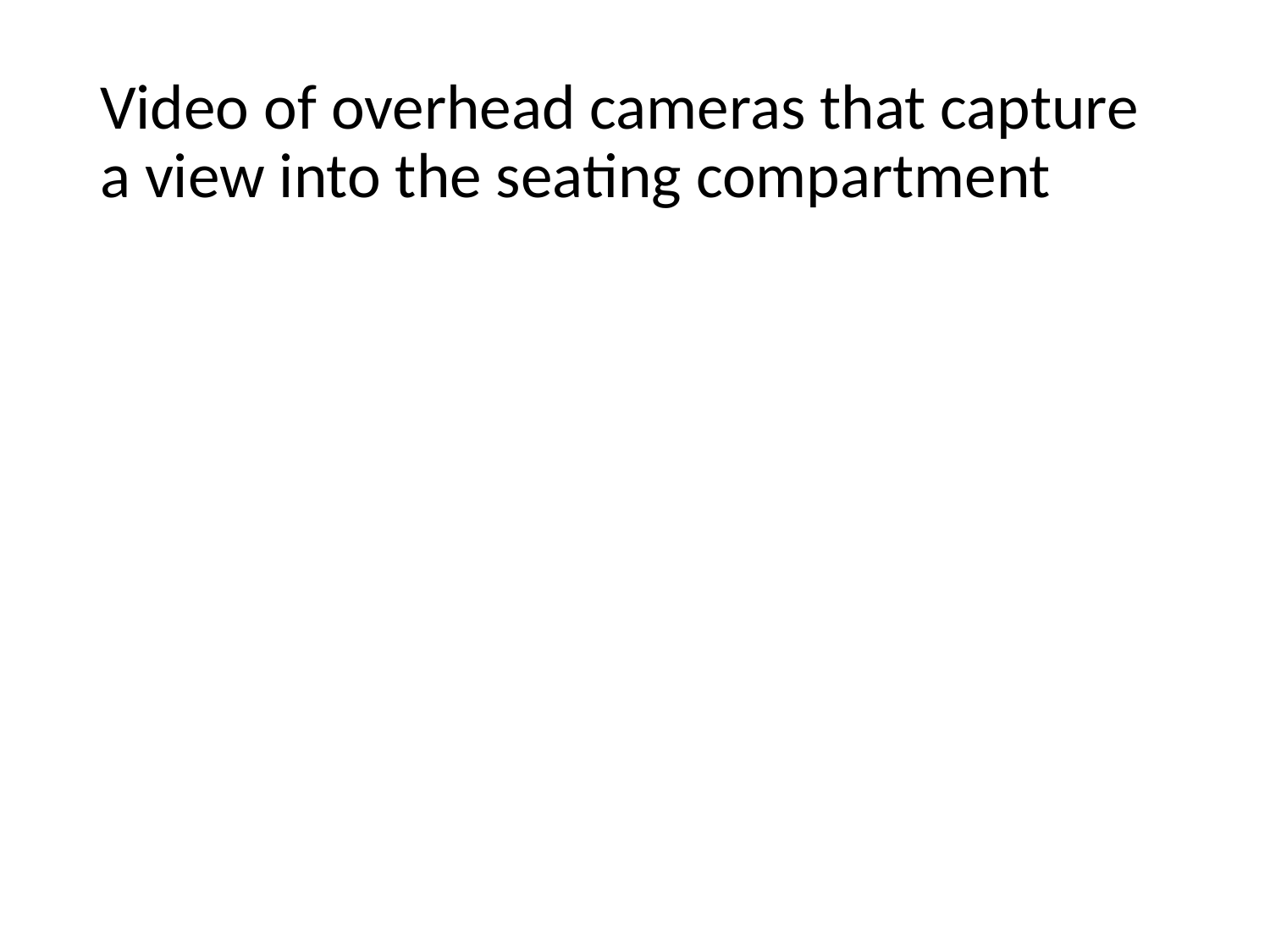

# Video of overhead cameras that capture a view into the seating compartment